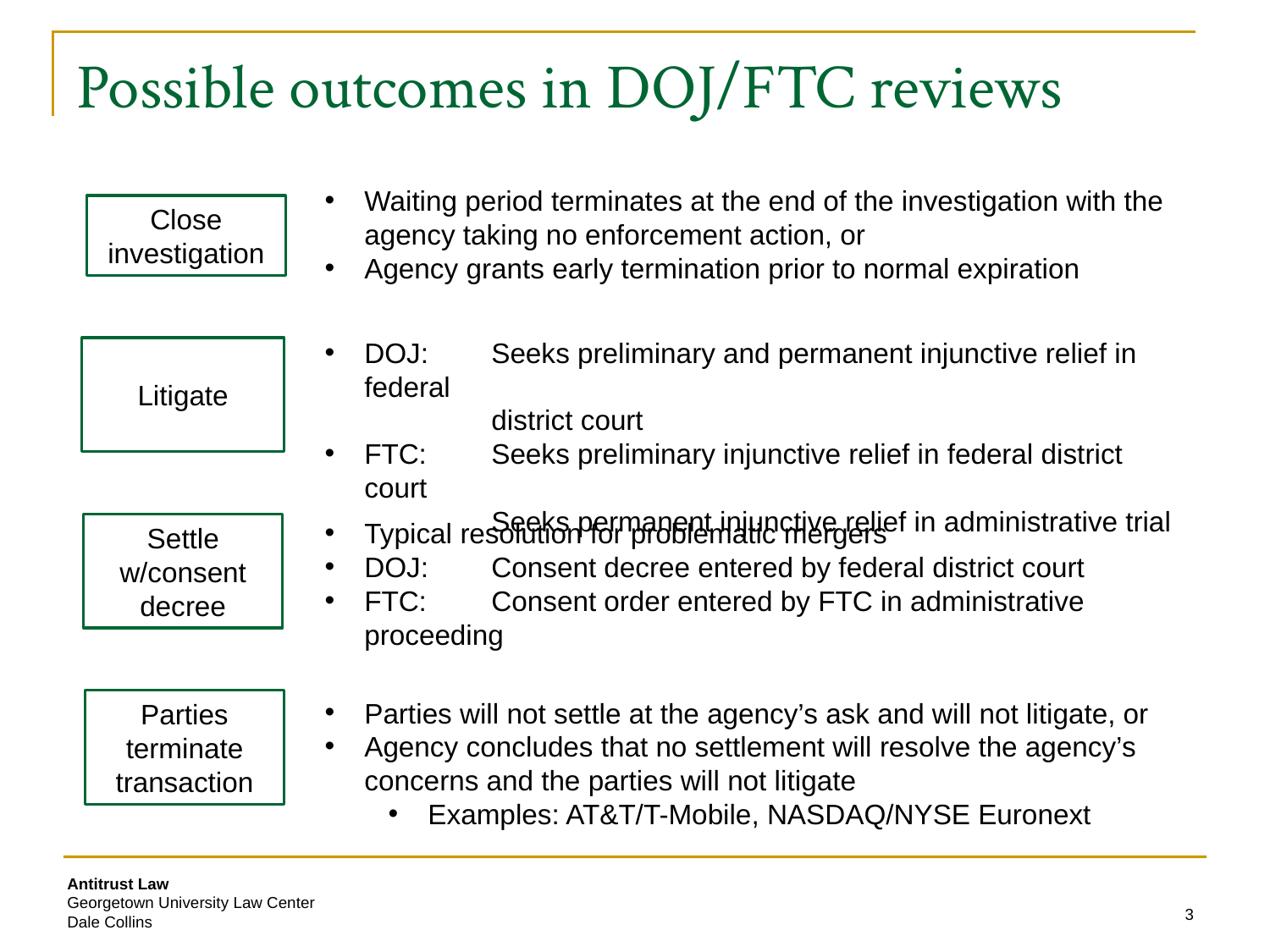

# Possible outcomes in DOJ/FTC reviews
Waiting period terminates at the end of the investigation with the agency taking no enforcement action, or
Agency grants early termination prior to normal expiration
Close investigation
DOJ: 	Seeks preliminary and permanent injunctive relief in federal
	district court
FTC: 	Seeks preliminary injunctive relief in federal district court
	Seeks permanent injunctive relief in administrative trial

Litigate

Typical resolution for problematic mergers
DOJ: 	Consent decree entered by federal district court
FTC:	Consent order entered by FTC in administrative proceeding
Settle w/consent decree
Parties will not settle at the agency’s ask and will not litigate, or
Agency concludes that no settlement will resolve the agency’s concerns and the parties will not litigate
Examples: AT&T/T-Mobile, NASDAQ/NYSE Euronext
Parties terminate transaction
3